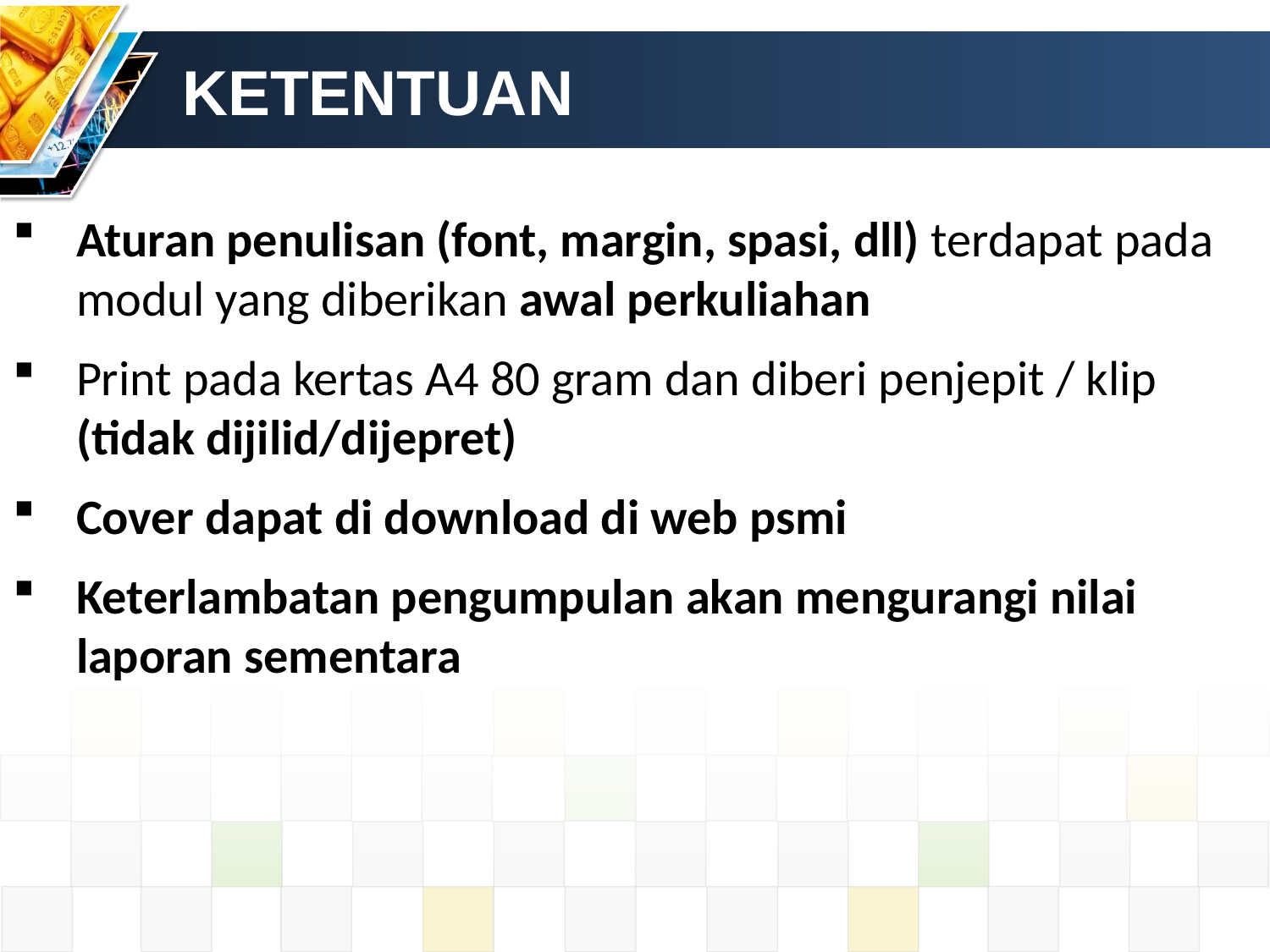

# KETENTUAN
Aturan penulisan (font, margin, spasi, dll) terdapat pada modul yang diberikan awal perkuliahan
Print pada kertas A4 80 gram dan diberi penjepit / klip (tidak dijilid/dijepret)
Cover dapat di download di web psmi
Keterlambatan pengumpulan akan mengurangi nilai laporan sementara